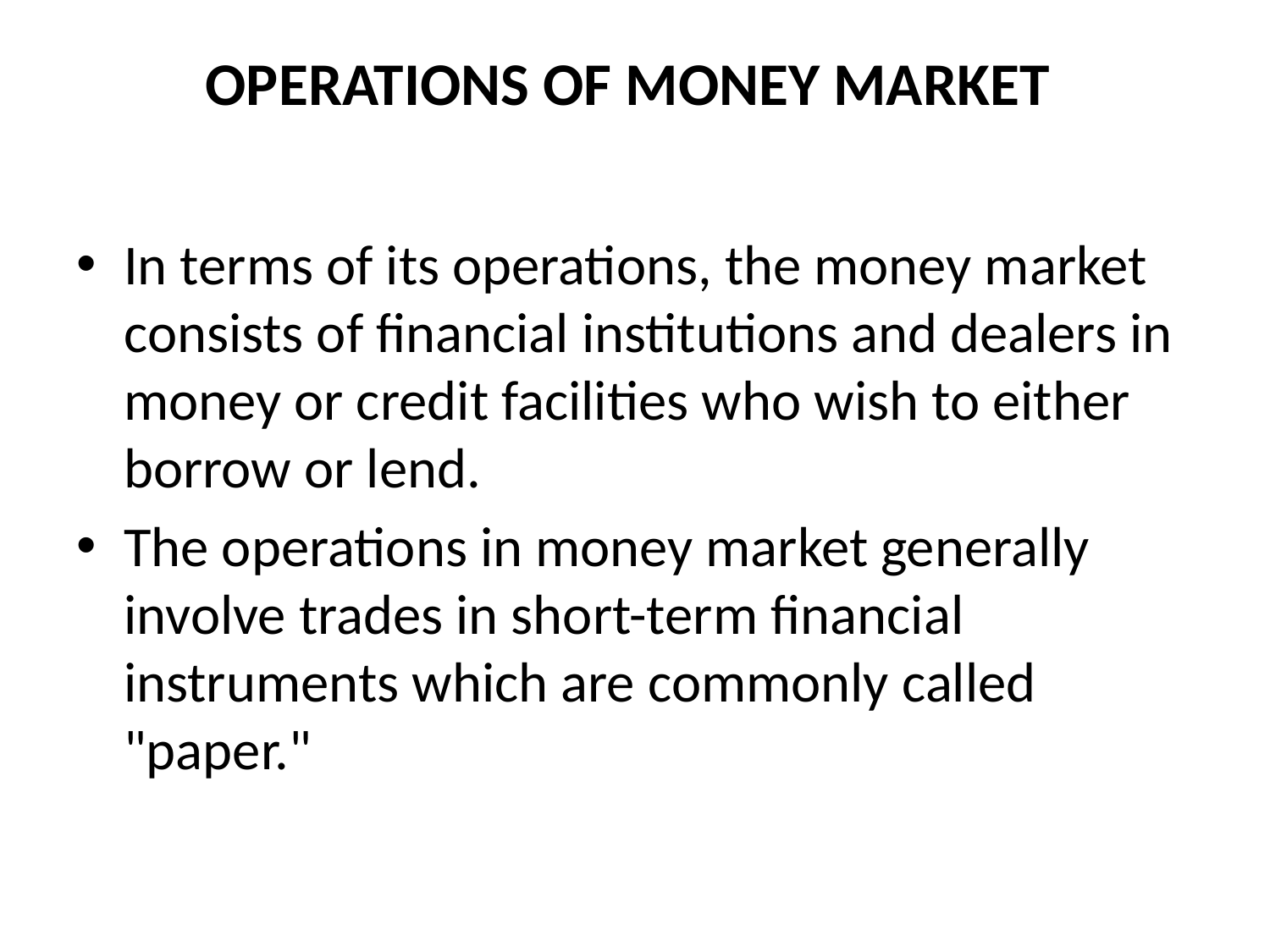

# OPERATIONS OF MONEY MARKET
In terms of its operations, the money market consists of financial institutions and dealers in money or credit facilities who wish to either borrow or lend.
The operations in money market generally involve trades in short-term financial instruments which are commonly called "paper."